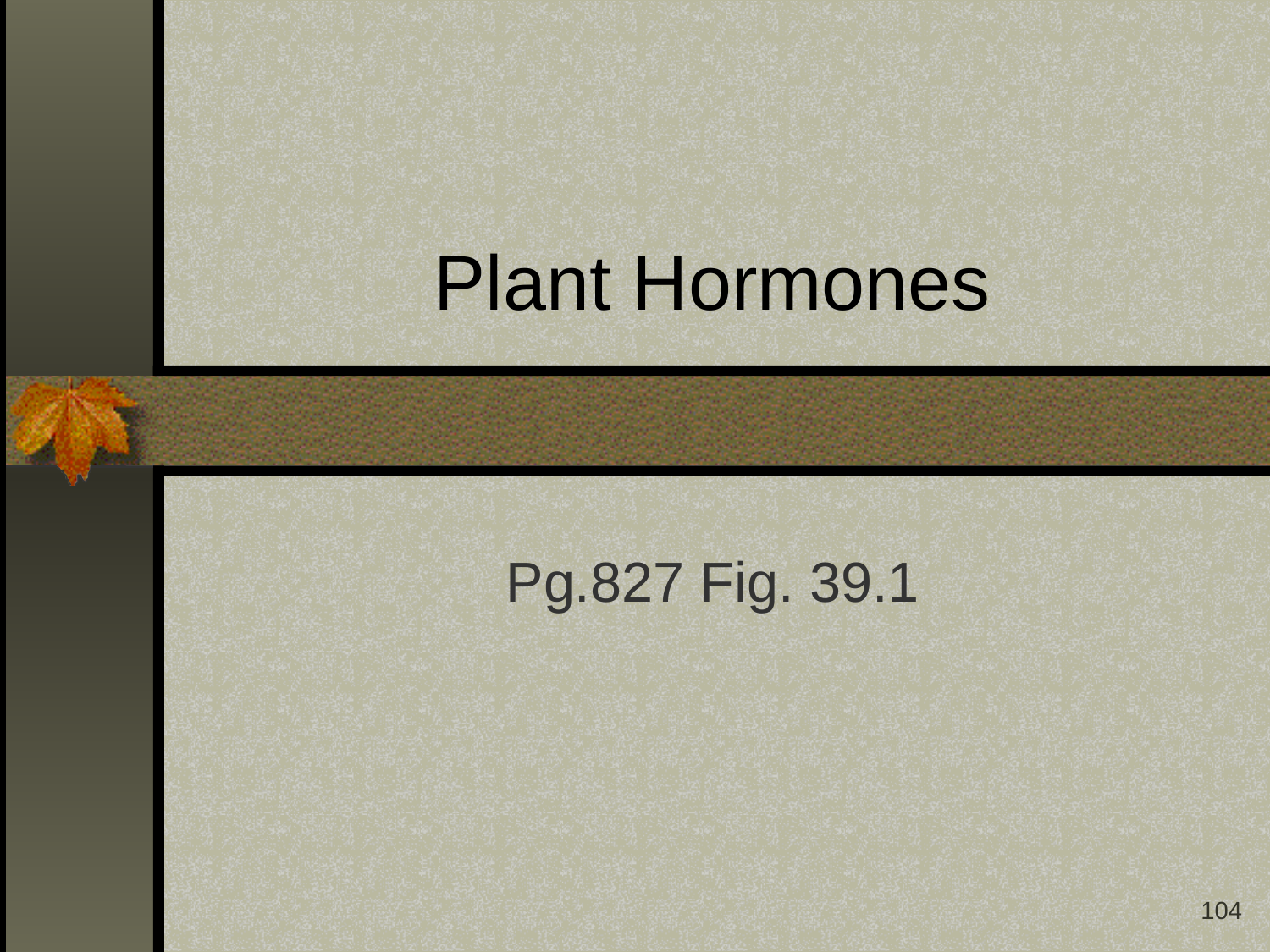

# Plant Hormones
Pg.827 Fig. 39.1
104